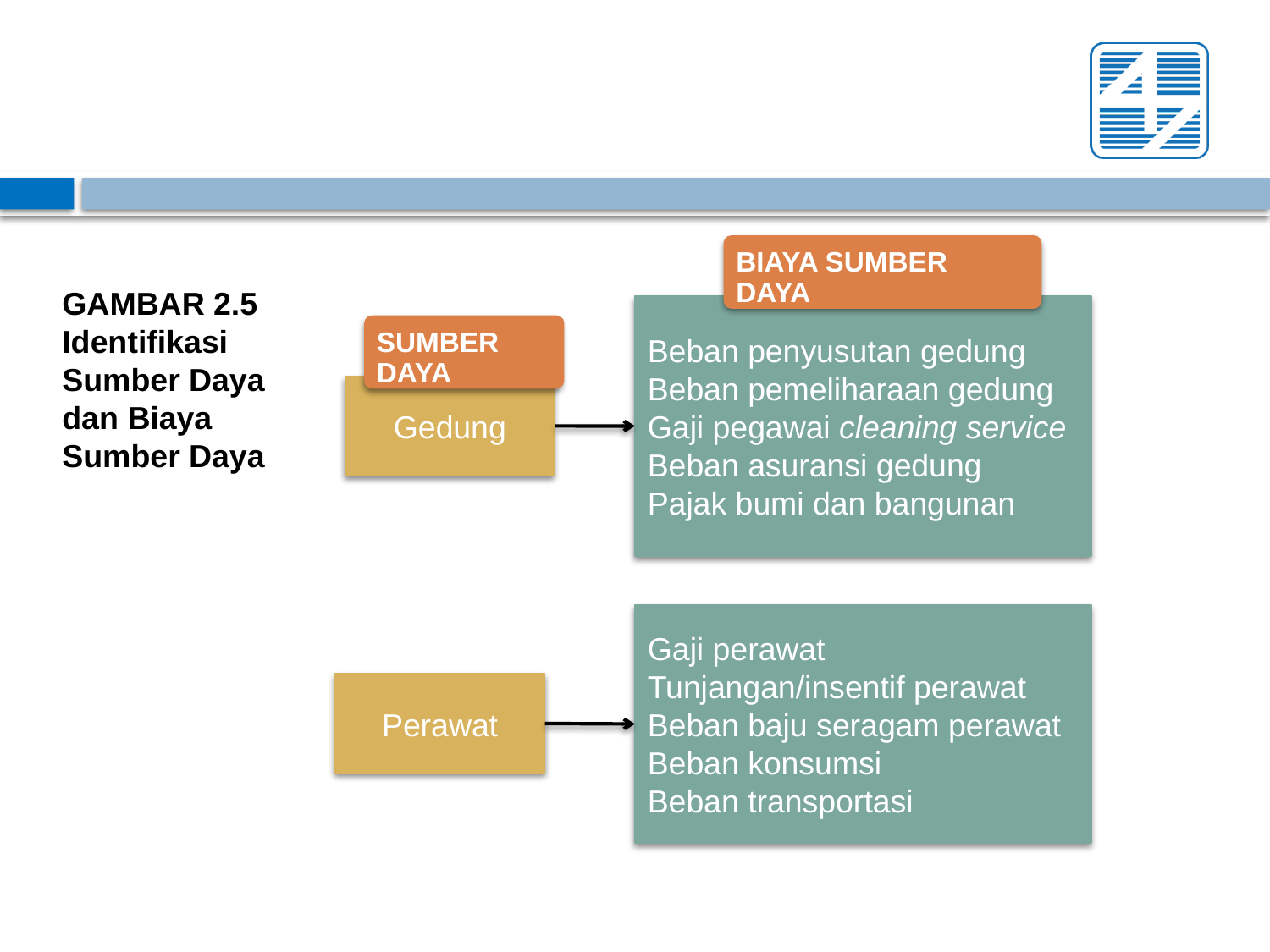

BIAYA SUMBER DAYA
GAMBAR 2.5 Identifikasi Sumber Daya dan Biaya Sumber Daya
Beban penyusutan gedung
Beban pemeliharaan gedung
Gaji pegawai cleaning service Beban asuransi gedung
Pajak bumi dan bangunan

SUMBER DAYA
Gedung
Gaji perawat
Tunjangan/insentif perawat
Beban baju seragam perawat
Beban konsumsi
Beban transportasi
Perawat